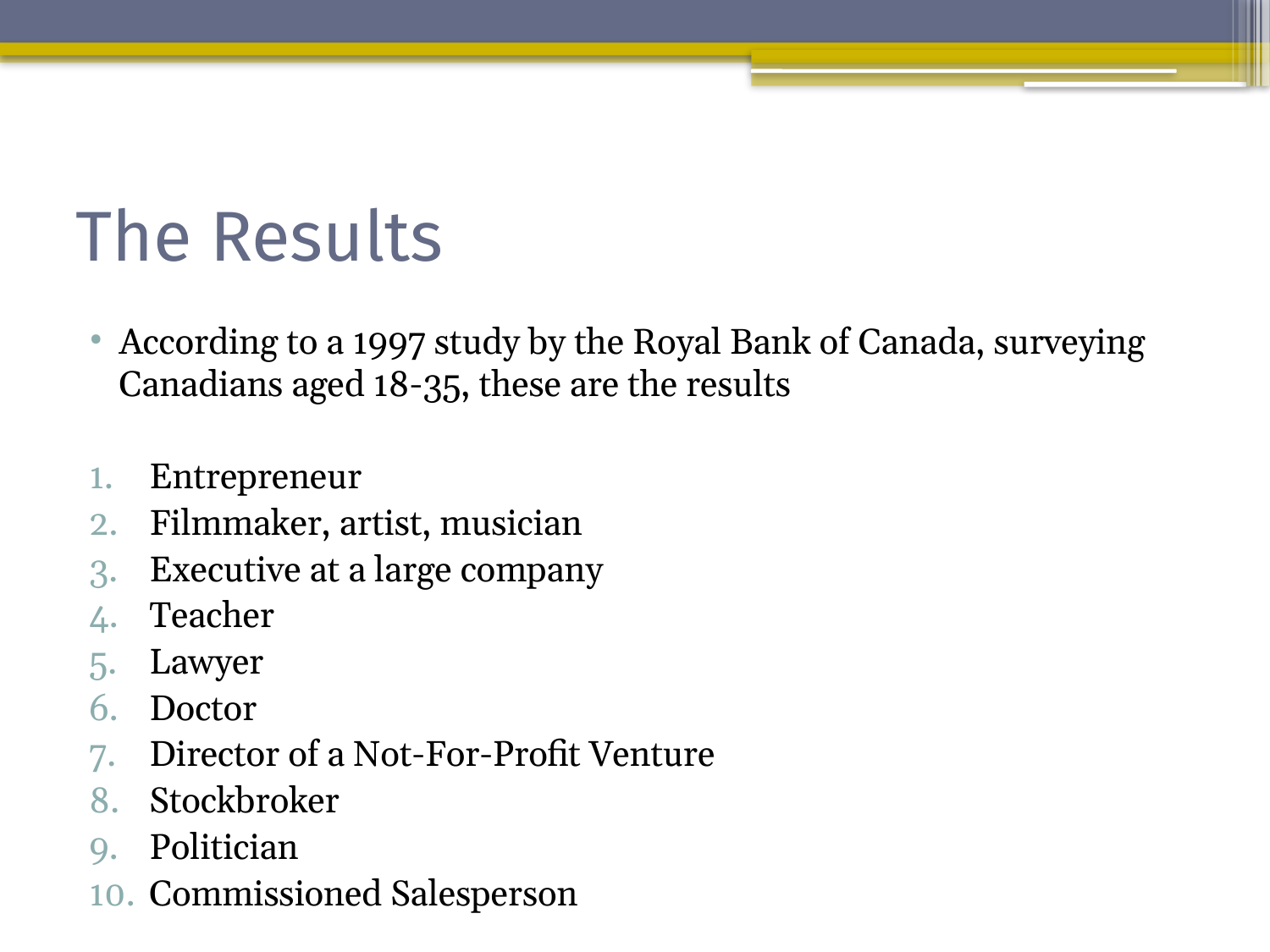

# The Results
According to a 1997 study by the Royal Bank of Canada, surveying Canadians aged 18-35, these are the results

Entrepreneur
Filmmaker, artist, musician
Executive at a large company
Teacher
Lawyer
Doctor
Director of a Not-For-Profit Venture
Stockbroker
Politician
Commissioned Salesperson